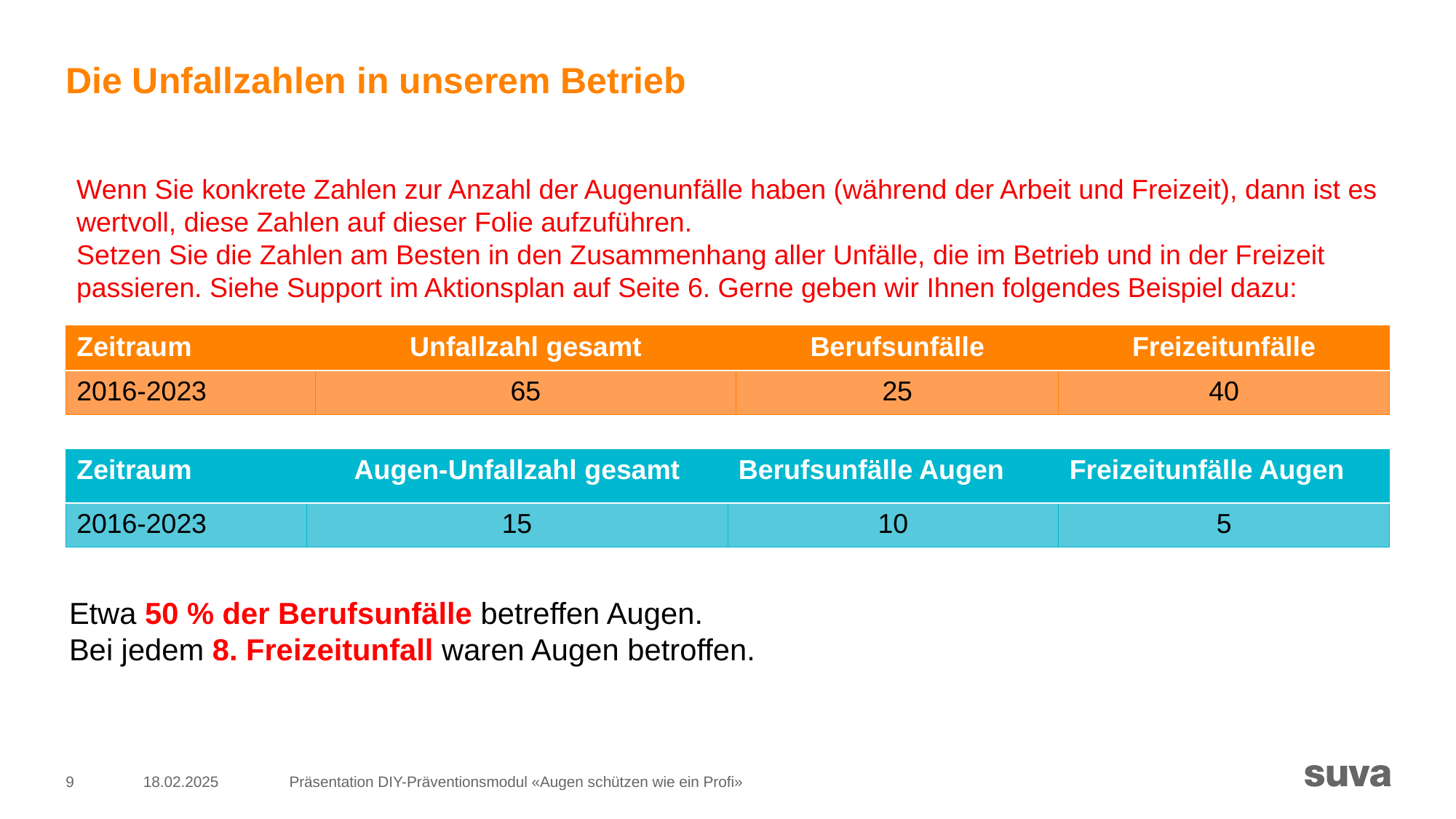

# Die Unfallzahlen in unserem Betrieb
Wenn Sie konkrete Zahlen zur Anzahl der Augenunfälle haben (während der Arbeit und Freizeit), dann ist es wertvoll, diese Zahlen auf dieser Folie aufzuführen.
Setzen Sie die Zahlen am Besten in den Zusammenhang aller Unfälle, die im Betrieb und in der Freizeit passieren. Siehe Support im Aktionsplan auf Seite 6. Gerne geben wir Ihnen folgendes Beispiel dazu:
| Zeitraum | Unfallzahl gesamt | Berufsunfälle | Freizeitunfälle |
| --- | --- | --- | --- |
| 2016-2023 | 65 | 25 | 40 |
| Zeitraum | Augen-Unfallzahl gesamt | Berufsunfälle Augen | Freizeitunfälle Augen |
| --- | --- | --- | --- |
| 2016-2023 | 15 | 10 | 5 |
Etwa 50 % der Berufsunfälle betreffen Augen.
Bei jedem 8. Freizeitunfall waren Augen betroffen.
9
18.02.2025
Präsentation DIY-Präventionsmodul «Augen schützen wie ein Profi»